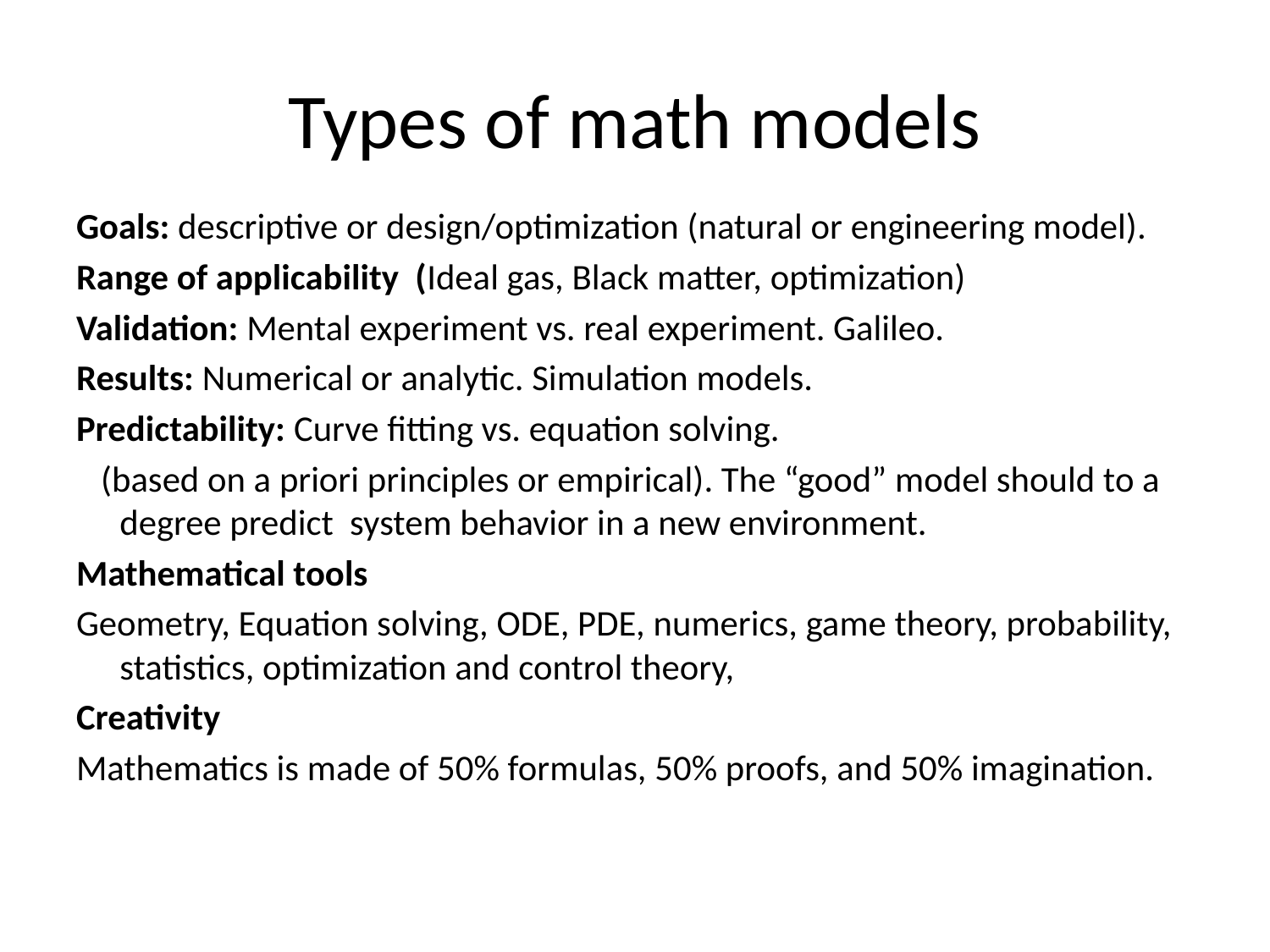

# Types of math models
Goals: descriptive or design/optimization (natural or engineering model).
Range of applicability  (Ideal gas, Black matter, optimization)
Validation: Mental experiment vs. real experiment. Galileo.
Results: Numerical or analytic. Simulation models.
Predictability: Curve fitting vs. equation solving.
   (based on a priori principles or empirical). The “good” model should to a degree predict  system behavior in a new environment.
Mathematical tools
Geometry, Equation solving, ODE, PDE, numerics, game theory, probability, statistics, optimization and control theory,
Creativity
Mathematics is made of 50% formulas, 50% proofs, and 50% imagination.